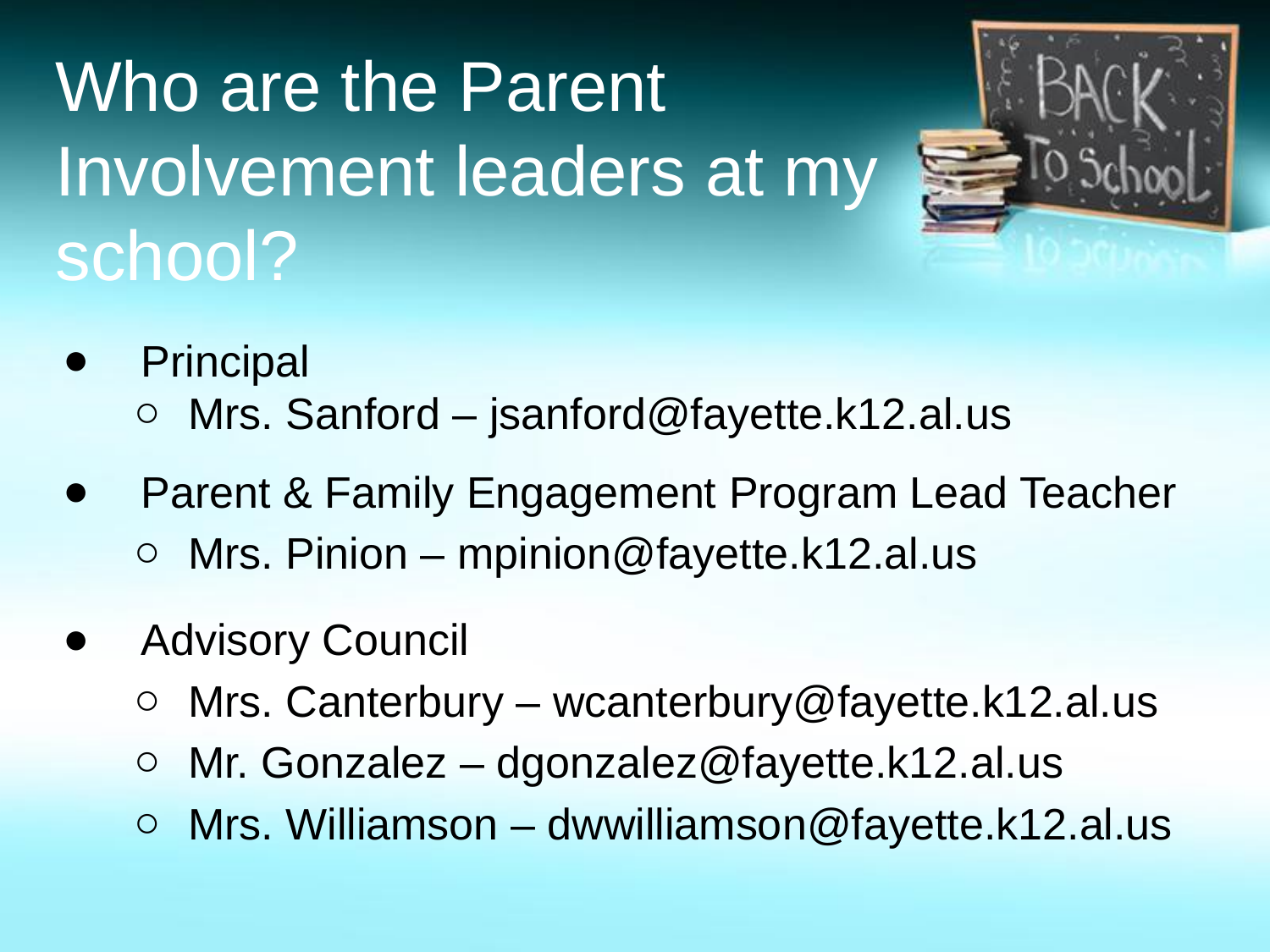

# Who are the Parent Involvement leaders at my school?
Principal
Mrs. Sanford – jsanford@fayette.k12.al.us

Parent & Family Engagement Program Lead Teacher
Mrs. Pinion – mpinion@fayette.k12.al.us

Advisory Council
Mrs. Canterbury – wcanterbury@fayette.k12.al.us
Mr. Gonzalez – dgonzalez@fayette.k12.al.us
Mrs. Williamson – dwwilliamson@fayette.k12.al.us